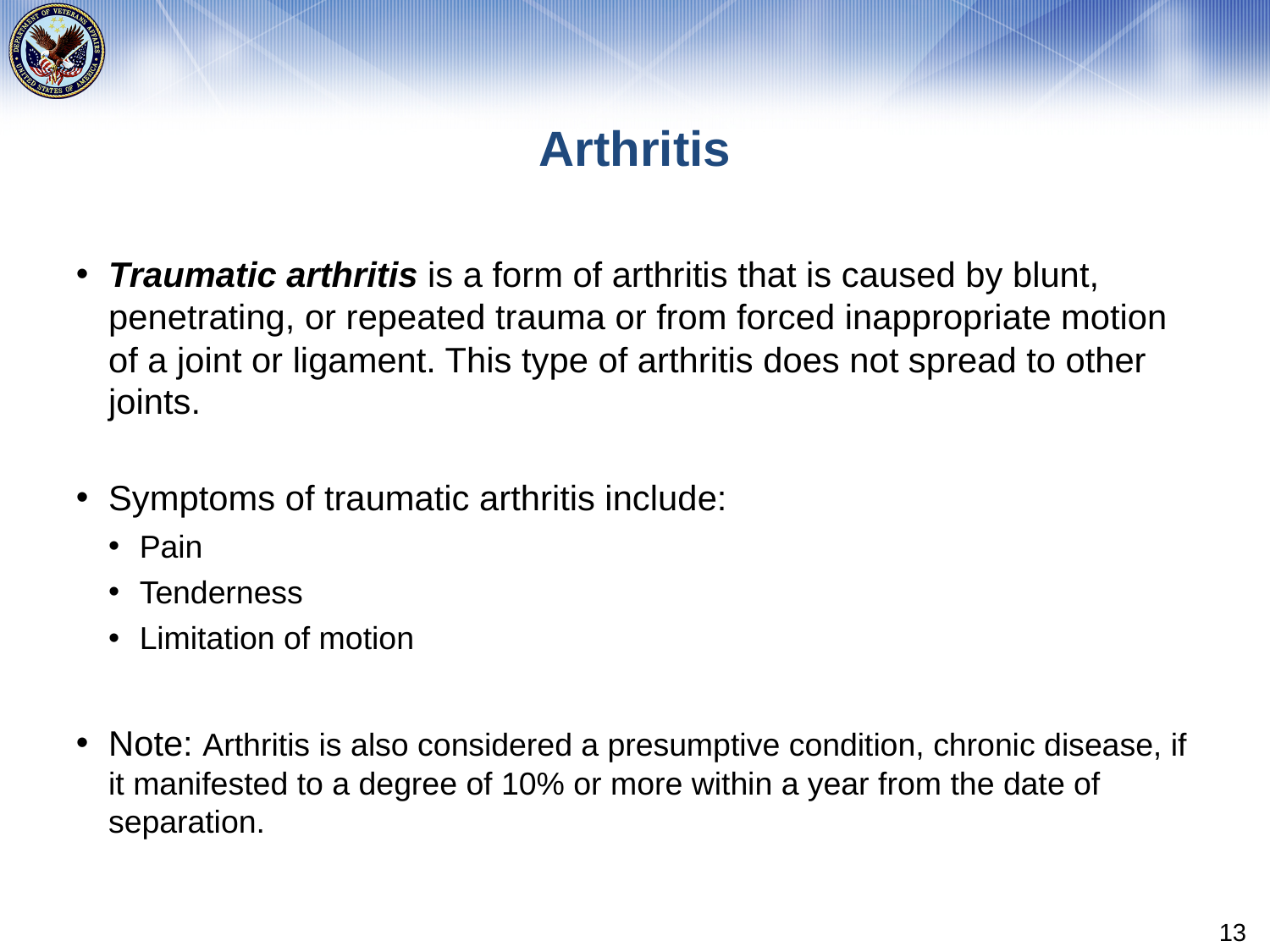

# Arthritis
Traumatic arthritis is a form of arthritis that is caused by blunt, penetrating, or repeated trauma or from forced inappropriate motion of a joint or ligament. This type of arthritis does not spread to other joints.

Symptoms of traumatic arthritis include:
Pain
Tenderness
Limitation of motion

Note: Arthritis is also considered a presumptive condition, chronic disease, if it manifested to a degree of 10% or more within a year from the date of separation.
13